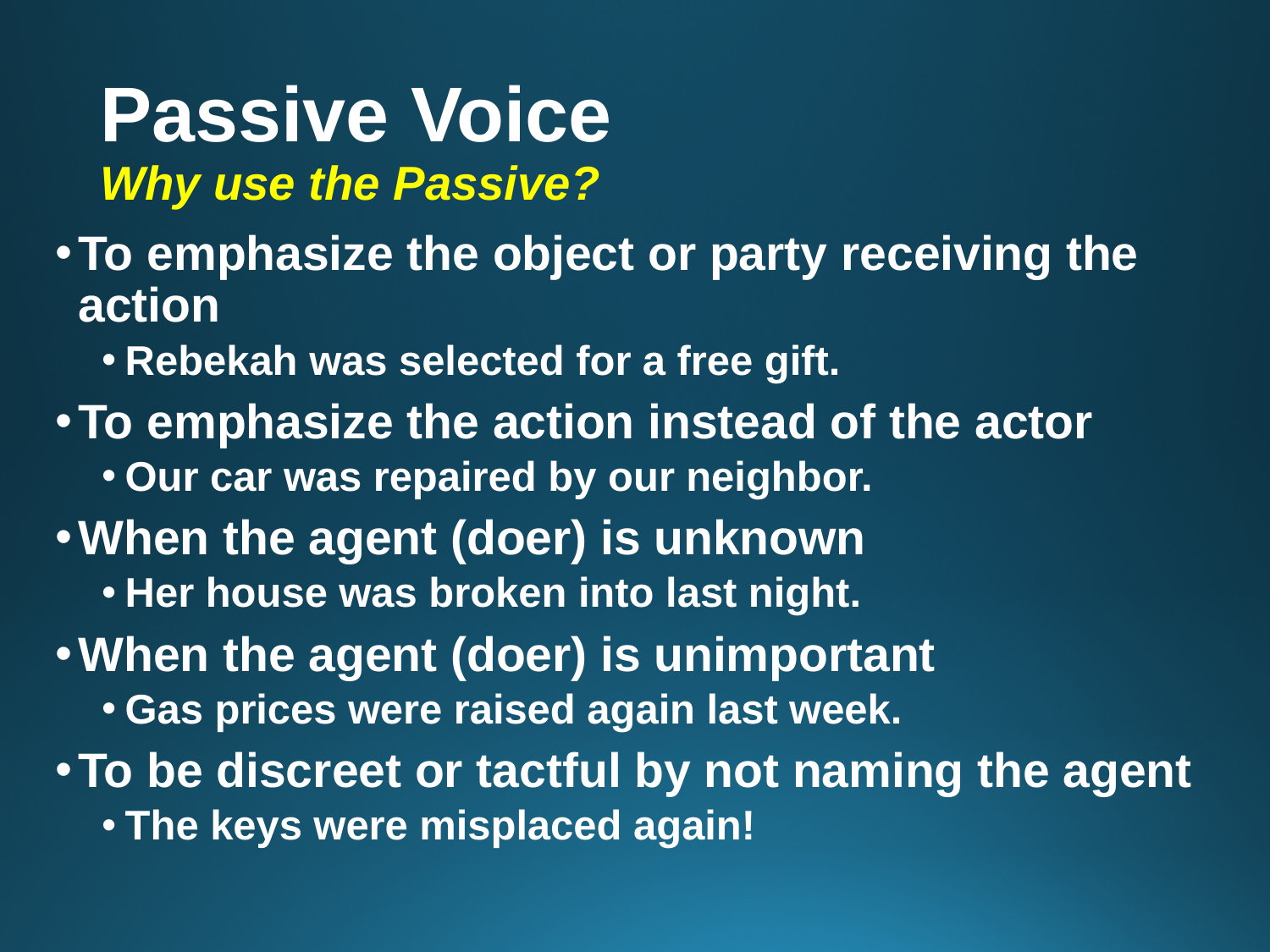

# Passive Voice Why use the Passive?
To emphasize the object or party receiving the action
Rebekah was selected for a free gift.
To emphasize the action instead of the actor
Our car was repaired by our neighbor.
When the agent (doer) is unknown
Her house was broken into last night.
When the agent (doer) is unimportant
Gas prices were raised again last week.
To be discreet or tactful by not naming the agent
The keys were misplaced again!